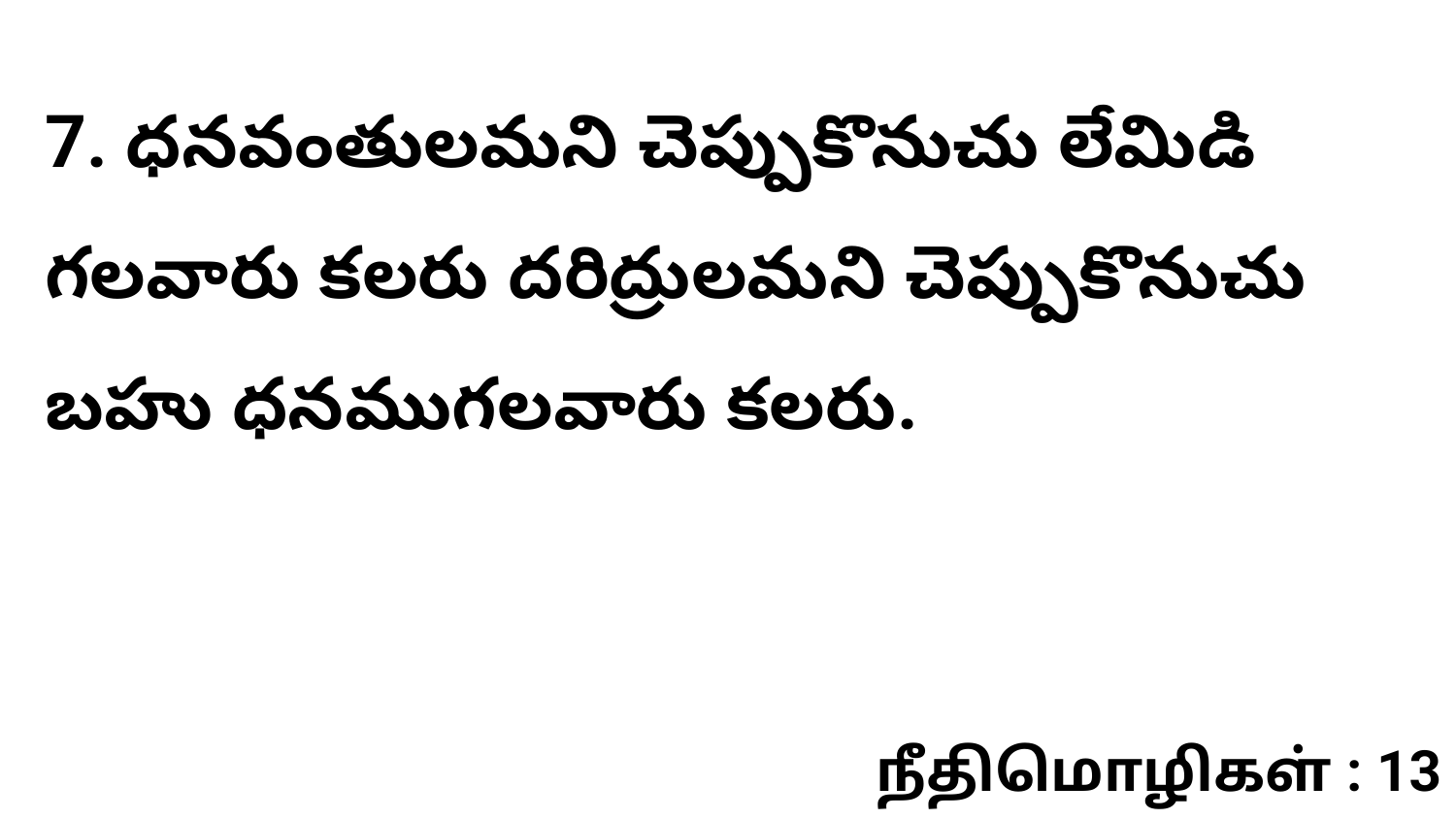

7. ధనవంతులమని చెప్పుకొనుచు లేమిడి గలవారు కలరు దరిద్రులమని చెప్పుకొనుచు బహు ధనముగలవారు కలరు.
நீதிமொழிகள் : 13